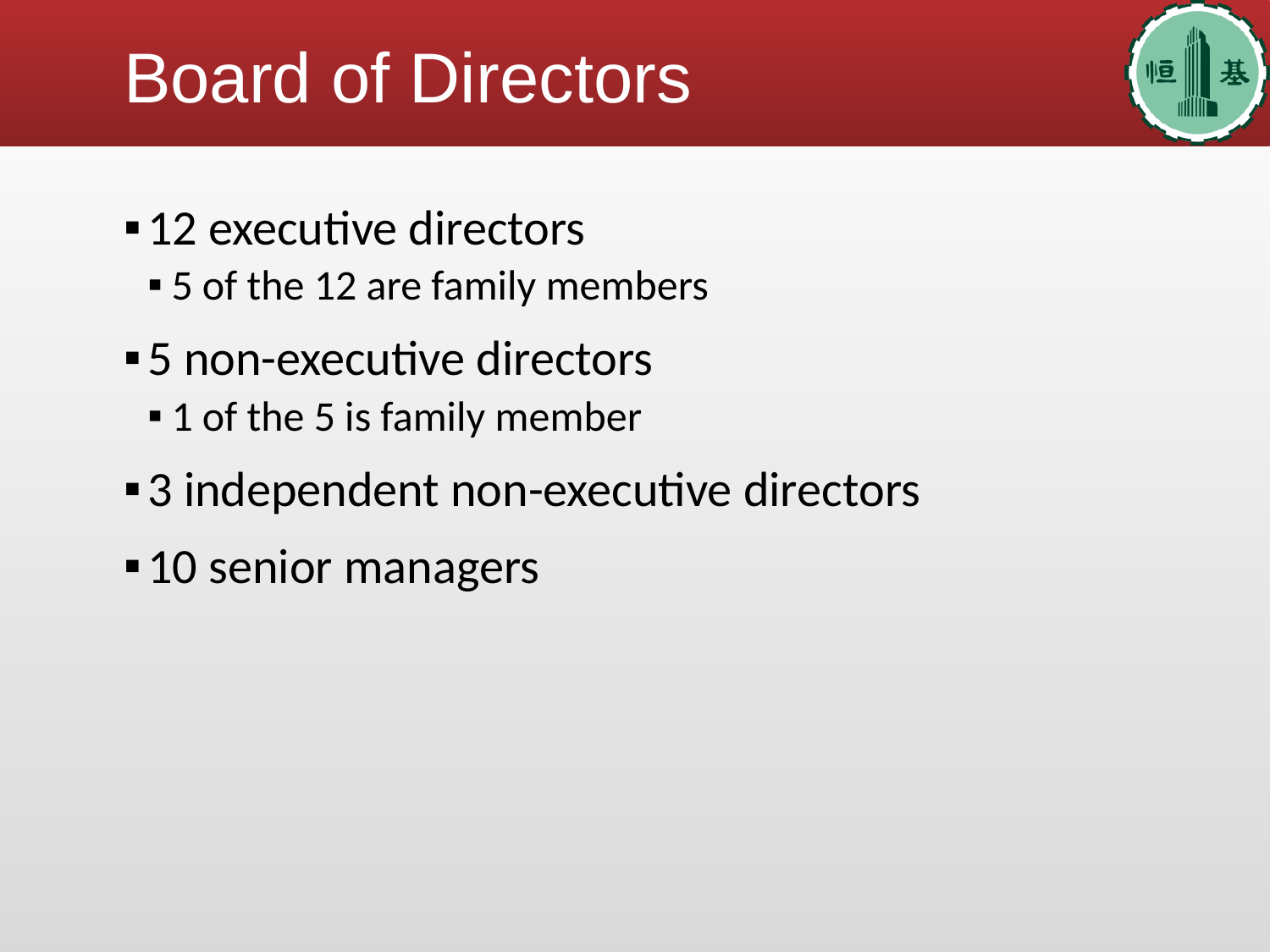

# Board of Directors
12 executive directors
5 of the 12 are family members
5 non-executive directors
1 of the 5 is family member
3 independent non-executive directors
10 senior managers